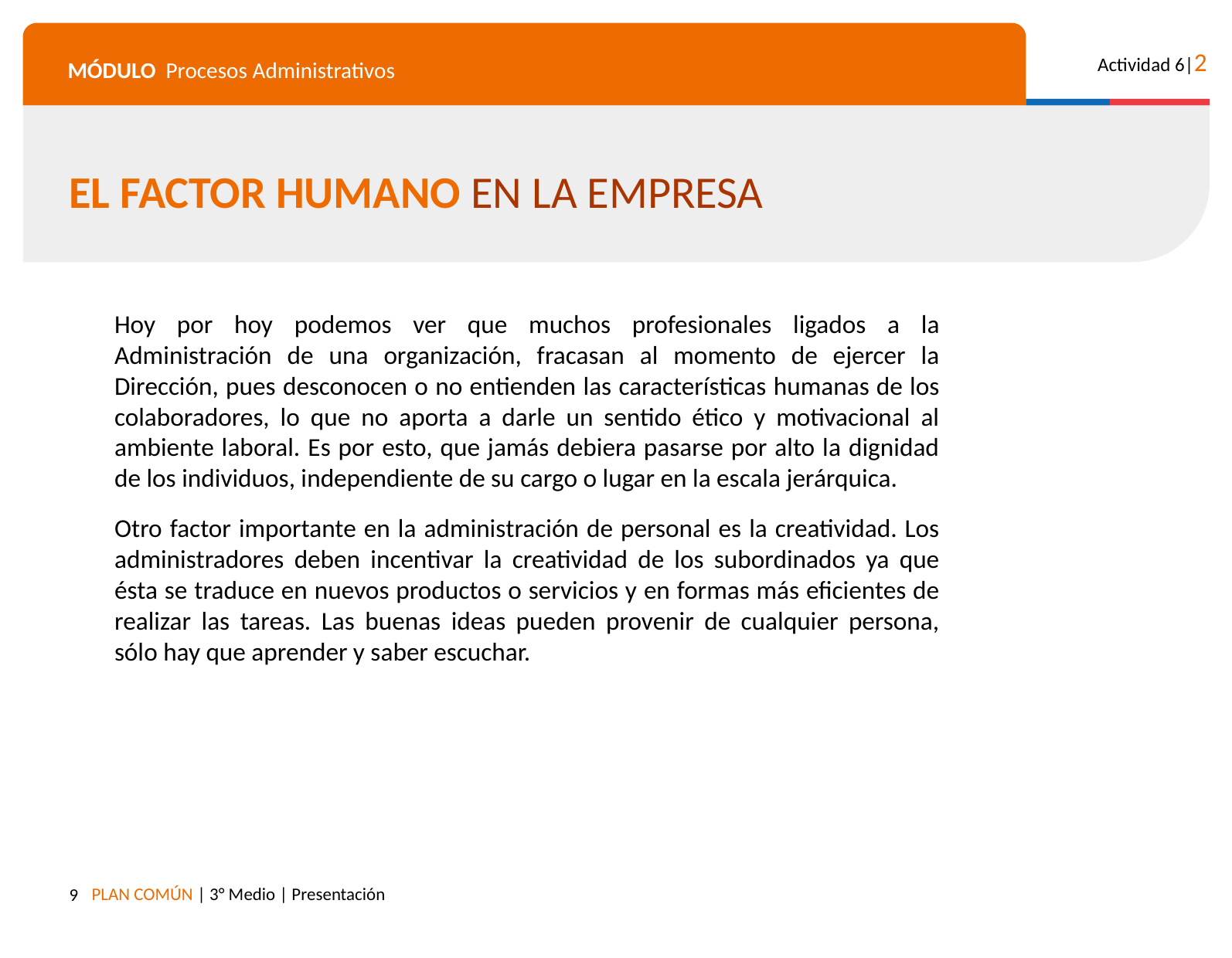

EL FACTOR HUMANO EN LA EMPRESA
Hoy por hoy podemos ver que muchos profesionales ligados a la Administración de una organización, fracasan al momento de ejercer la Dirección, pues desconocen o no entienden las características humanas de los colaboradores, lo que no aporta a darle un sentido ético y motivacional al ambiente laboral. Es por esto, que jamás debiera pasarse por alto la dignidad de los individuos, independiente de su cargo o lugar en la escala jerárquica.
Otro factor importante en la administración de personal es la creatividad. Los administradores deben incentivar la creatividad de los subordinados ya que ésta se traduce en nuevos productos o servicios y en formas más eficientes de realizar las tareas. Las buenas ideas pueden provenir de cualquier persona, sólo hay que aprender y saber escuchar.
9